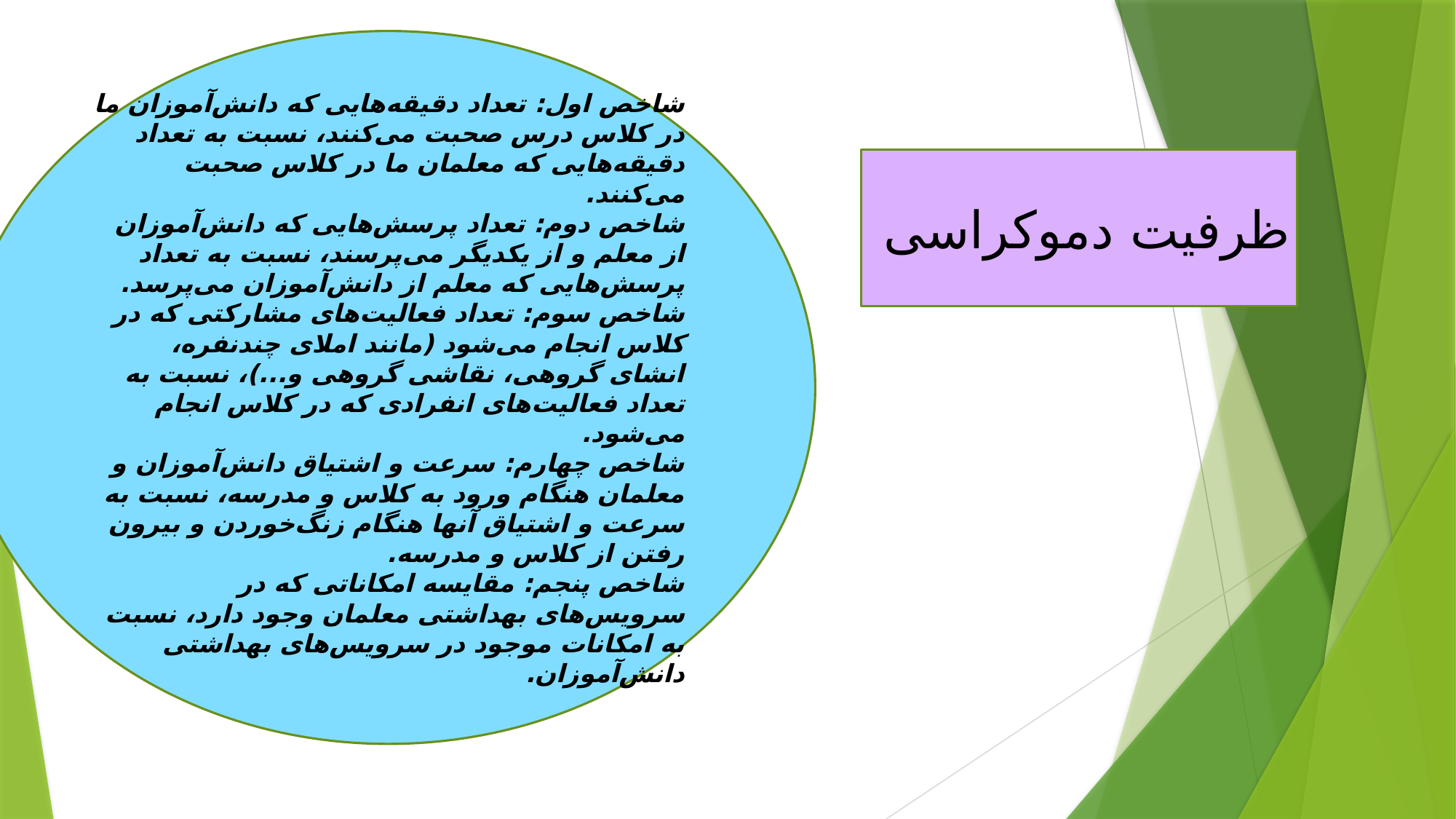

شاخص اول: تعداد دقیقه‌هایی که دانش‌آموزان ما در کلاس درس صحبت می‌کنند، نسبت به تعداد دقیقه‌هایی که معلمان ما در کلاس صحبت می‌کنند.
شاخص دوم: تعداد پرسش‌هایی که دانش‌آموزان از معلم و از یکدیگر می‌پرسند، نسبت به تعداد پرسش‌هایی که معلم از دانش‌آموزان می‌پرسد.
شاخص سوم: تعداد فعالیت‌های مشارکتی که در کلاس انجام می‌شود (مانند املای چند‌نفره، انشای گروهی، نقاشی گروهی و...)، نسبت به تعداد فعالیت‌های انفرادی که در کلاس انجام می‌شود.
شاخص چهارم: سرعت و اشتیاق دانش‌آموزان و معلمان هنگام ورود به کلاس و مدرسه، نسبت به سرعت و اشتیاق آنها هنگام زنگ‌خوردن و بیرون رفتن از کلاس و مدرسه.
شاخص پنجم: مقایسه امکاناتی که در سرویس‌های بهداشتی معلمان وجود دارد، نسبت به امکانات موجود در سرویس‌های بهداشتی دانش‌آموزان.
ظرفیت دموکراسی